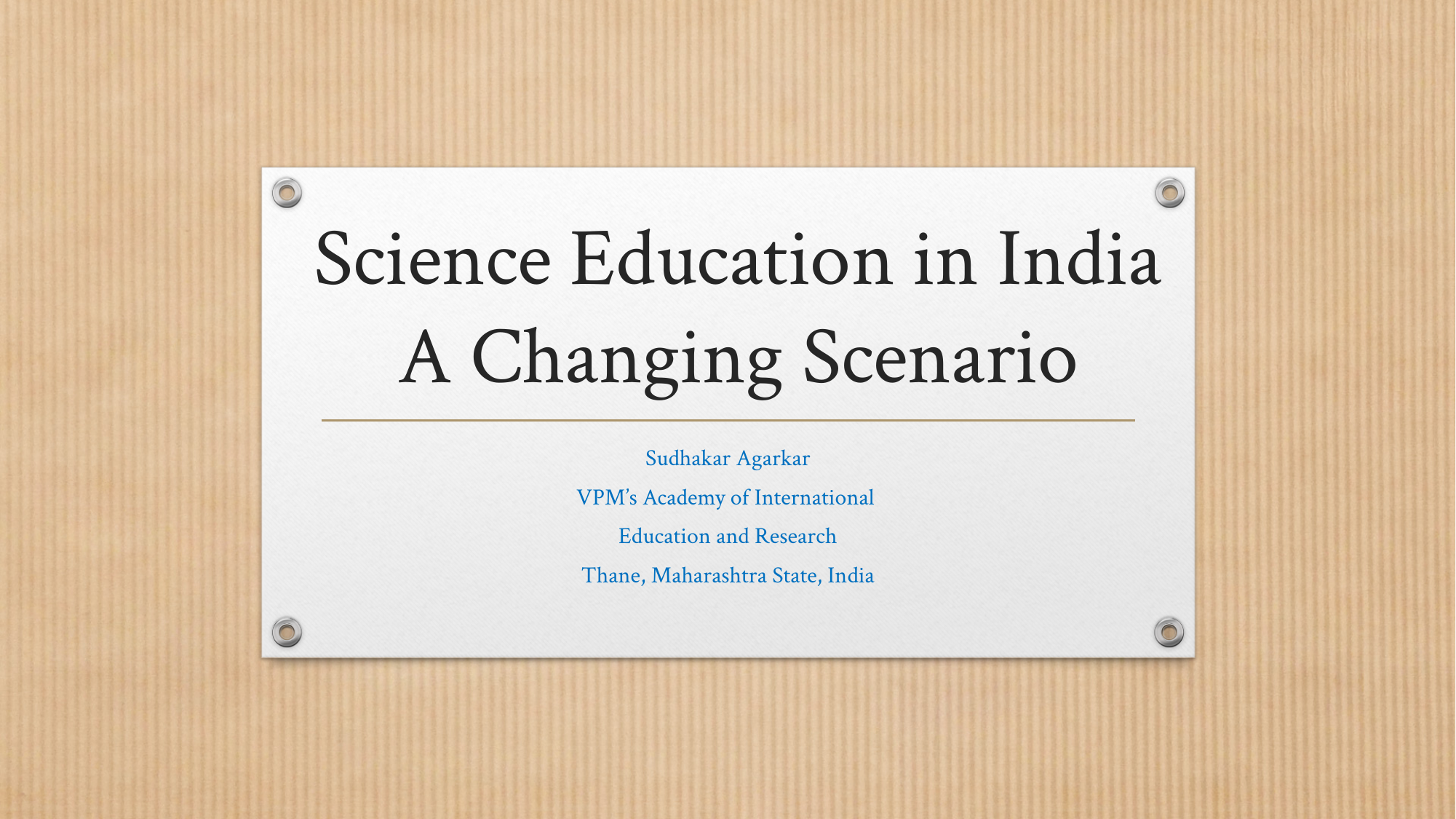

# Science Education in India A Changing Scenario
Sudhakar Agarkar
VPM’s Academy of International
Education and Research
Thane, Maharashtra State, India